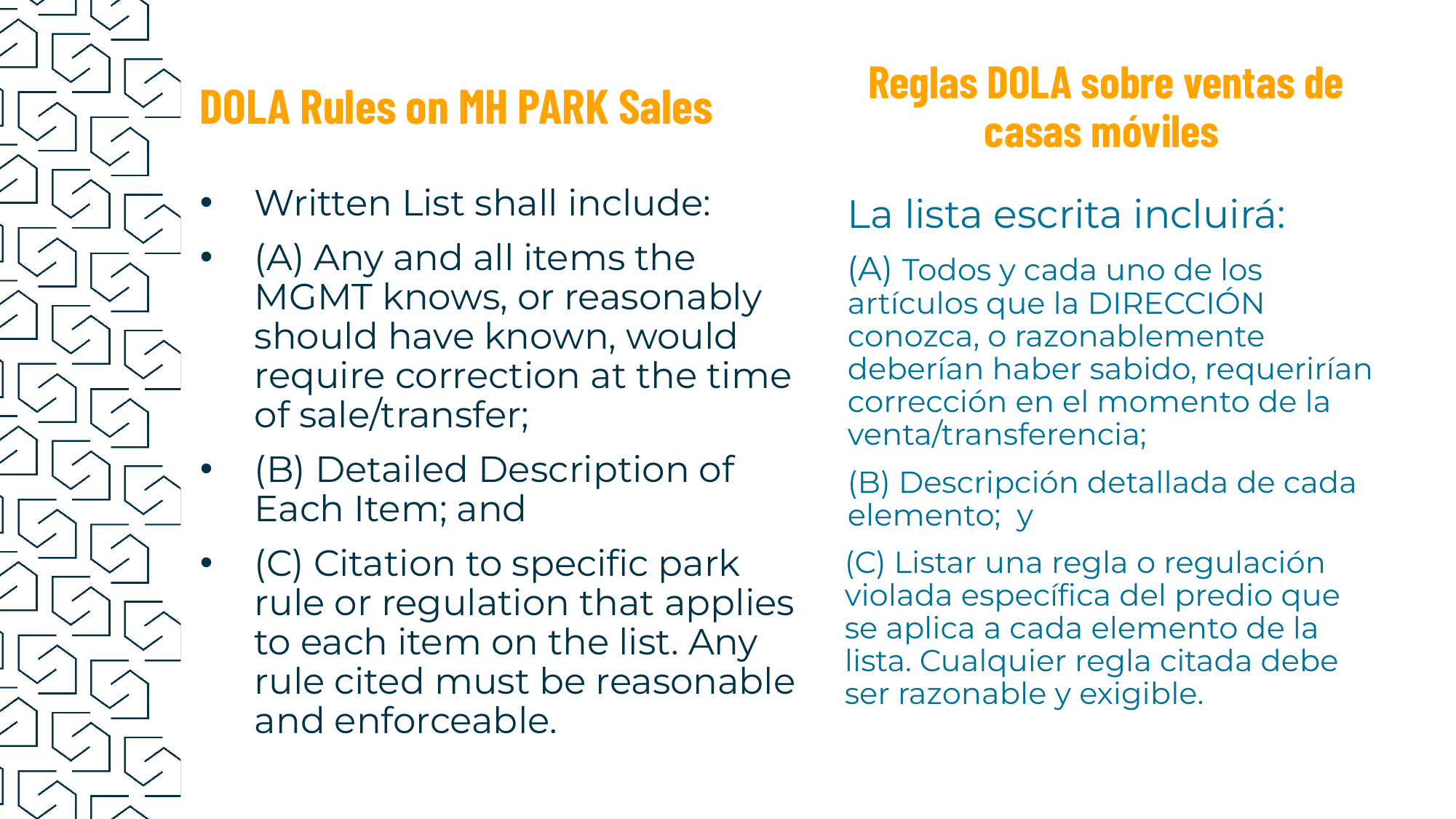

Reglas DOLA sobre ventas de casas móviles
# DOLA Rules on MH PARK Sales

Written List shall include:
(A) Any and all items the MGMT knows, or reasonably should have known, would require correction at the time of sale/transfer;
(B) Detailed Description of Each Item; and
(C) Citation to specific park rule or regulation that applies to each item on the list. Any rule cited must be reasonable and enforceable.
La lista escrita incluirá:
(A) Todos y cada uno de los artículos que la DIRECCIÓN conozca, o razonablemente deberían haber sabido, requerirían corrección en el momento de la venta/transferencia;
(B) Descripción detallada de cada elemento;  y
(C) Listar una regla o regulación violada específica del predio que se aplica a cada elemento de la lista. Cualquier regla citada debe ser razonable y exigible.